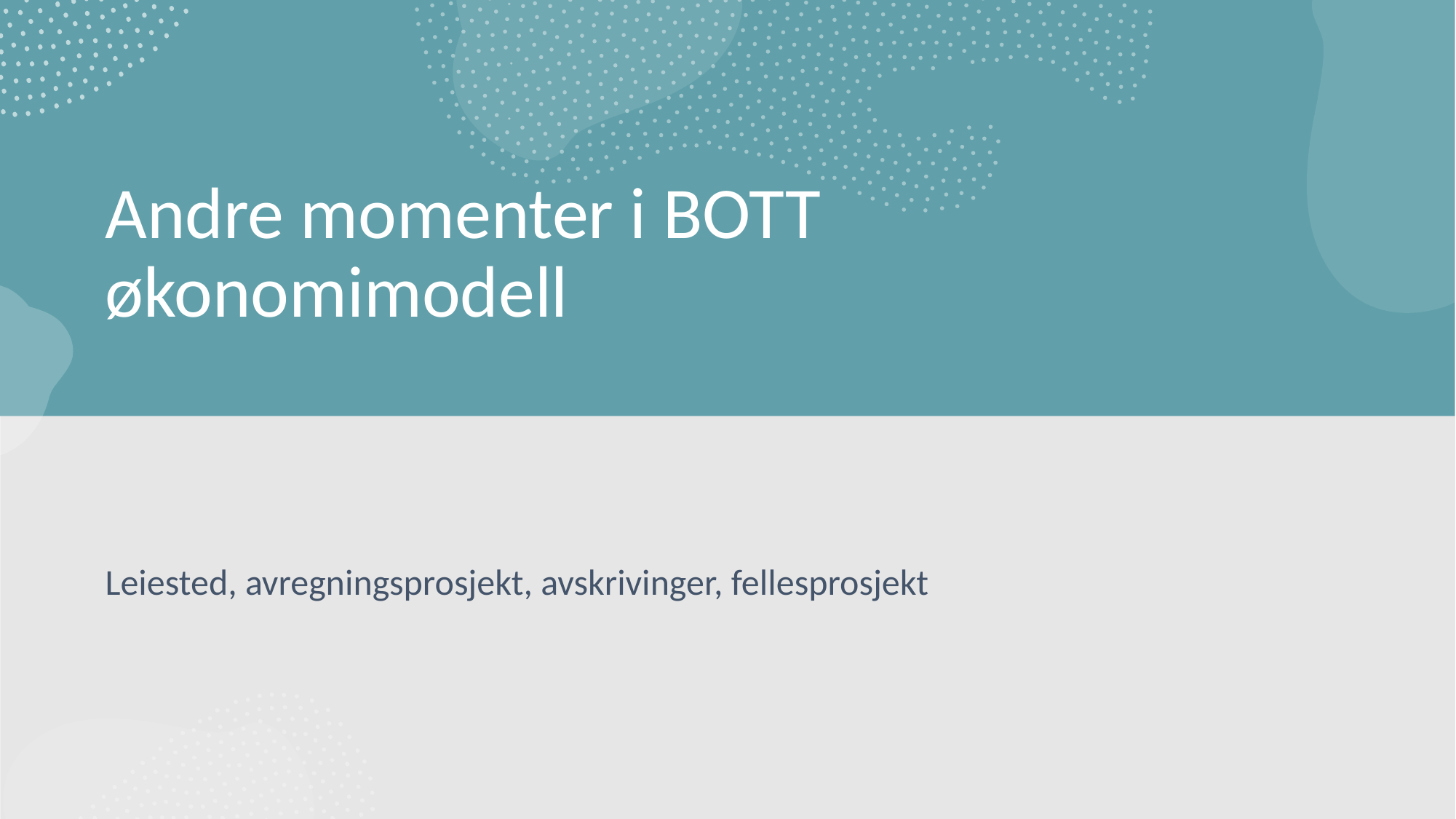

# Andre momenter i BOTT økonomimodell
Leiested, avregningsprosjekt, avskrivinger, fellesprosjekt